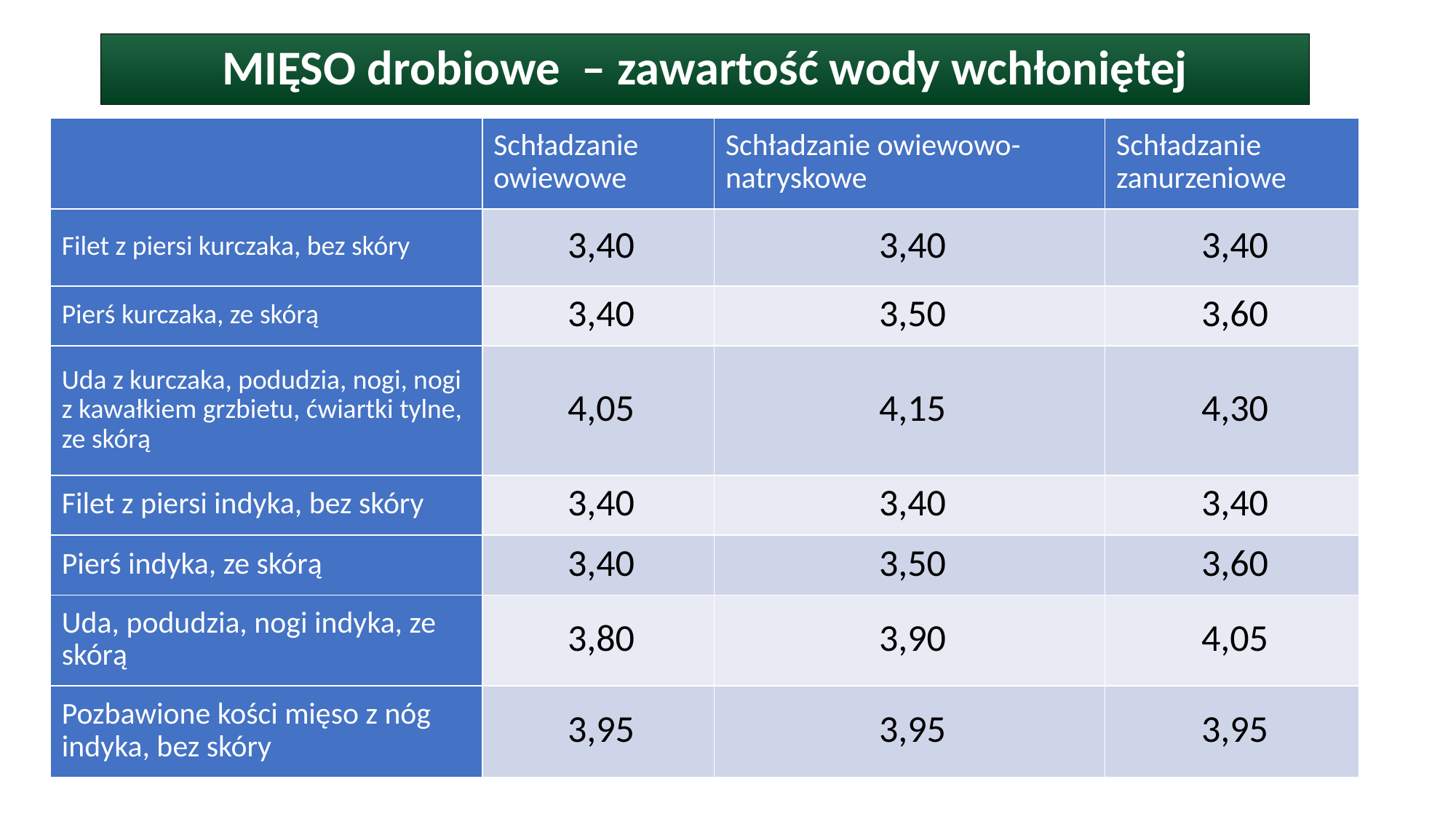

# MIĘSO drobiowe  – zawartość wody wchłoniętej
|  | Schładzanie owiewowe | Schładzanie owiewowo-natryskowe | Schładzanie zanurzeniowe |
| --- | --- | --- | --- |
| Filet z piersi kurczaka, bez skóry | 3,40 | 3,40 | 3,40 |
| Pierś kurczaka, ze skórą | 3,40 | 3,50 | 3,60 |
| Uda z kurczaka, podudzia, nogi, nogi z kawałkiem grzbietu, ćwiartki tylne, ze skórą | 4,05 | 4,15 | 4,30 |
| Filet z piersi indyka, bez skóry | 3,40 | 3,40 | 3,40 |
| Pierś indyka, ze skórą | 3,40 | 3,50 | 3,60 |
| Uda, podudzia, nogi indyka, ze skórą | 3,80 | 3,90 | 4,05 |
| Pozbawione kości mięso z nóg indyka, bez skóry | 3,95 | 3,95 | 3,95 |
#FunduszePromocji